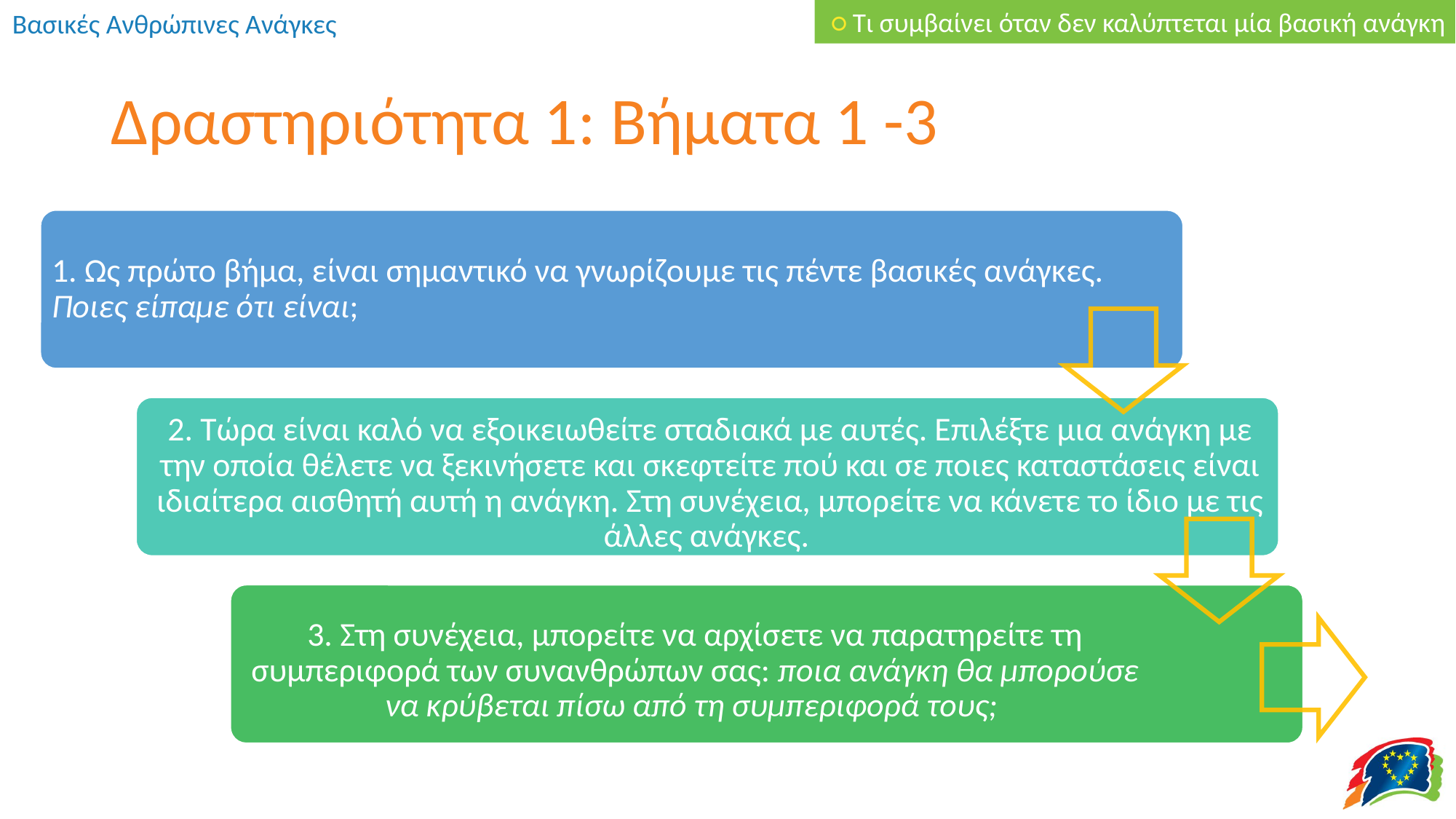

○ Τι συμβαίνει όταν δεν καλύπτεται μία βασική ανάγκη
# Δραστηριότητα 1: Βήματα 1 -3

1. Ως πρώτο βήμα, είναι σημαντικό να γνωρίζουμε τις πέντε βασικές ανάγκες. Ποιες είπαμε ότι είναι;

2. Τώρα είναι καλό να εξοικειωθείτε σταδιακά με αυτές. Επιλέξτε μια ανάγκη με την οποία θέλετε να ξεκινήσετε και σκεφτείτε πού και σε ποιες καταστάσεις είναι ιδιαίτερα αισθητή αυτή η ανάγκη. Στη συνέχεια, μπορείτε να κάνετε το ίδιο με τις άλλες ανάγκες.

3. Στη συνέχεια, μπορείτε να αρχίσετε να παρατηρείτε τη συμπεριφορά των συνανθρώπων σας: ποια ανάγκη θα μπορούσε να κρύβεται πίσω από τη συμπεριφορά τους;